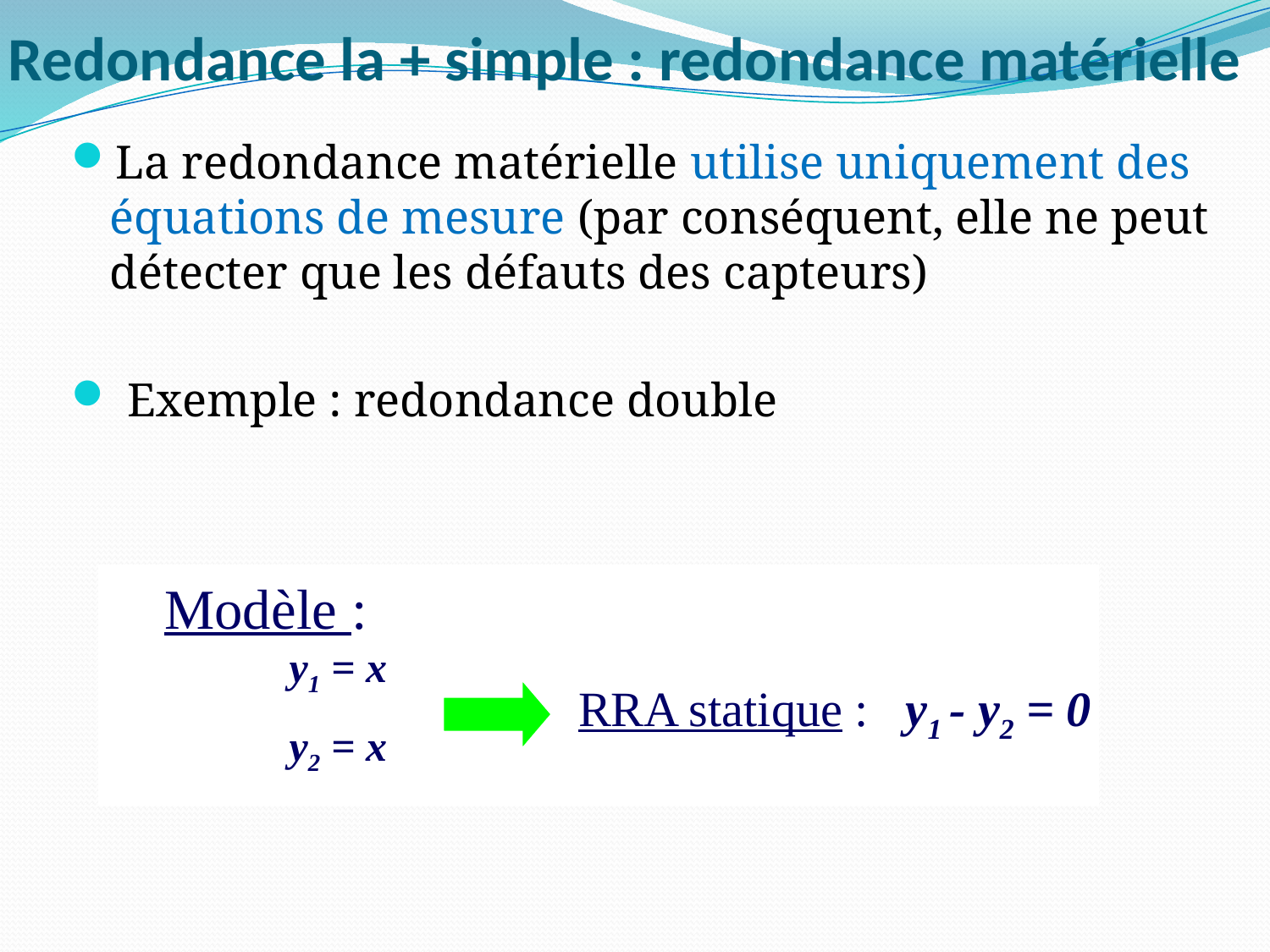

# Redondance la + simple : redondance matérielle
La redondance matérielle utilise uniquement des équations de mesure (par conséquent, elle ne peut détecter que les défauts des capteurs)

 Exemple : redondance double

Modèle :
y1 = x
y2 = x
RRA statique :   y1 - y2 = 0